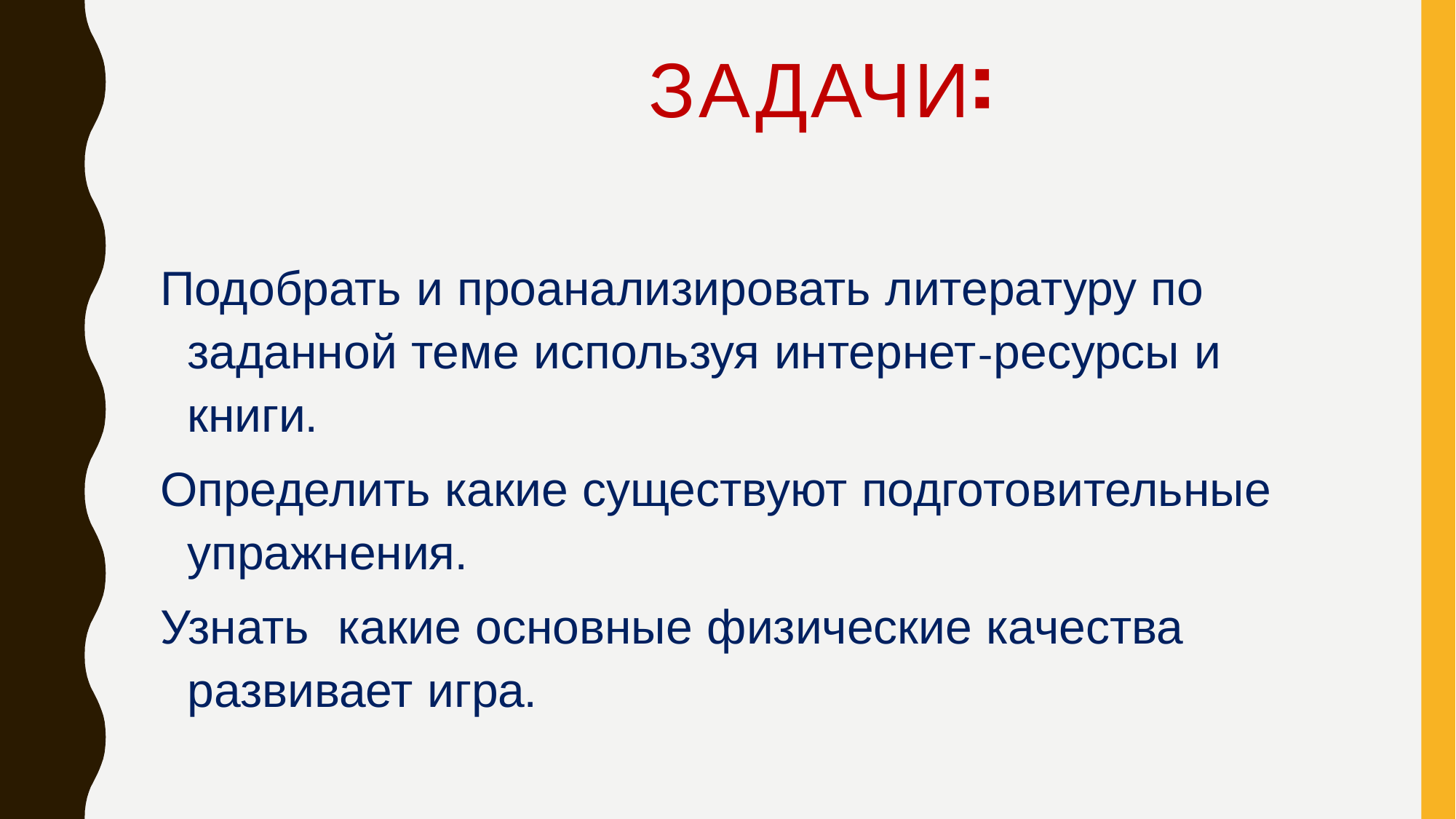

# Задачи:

Подобрать и проанализировать литературу по заданной теме используя интернет-ресурсы и книги.
Определить какие существуют подготовительные упражнения.
Узнать  какие основные физические качества развивает игра.